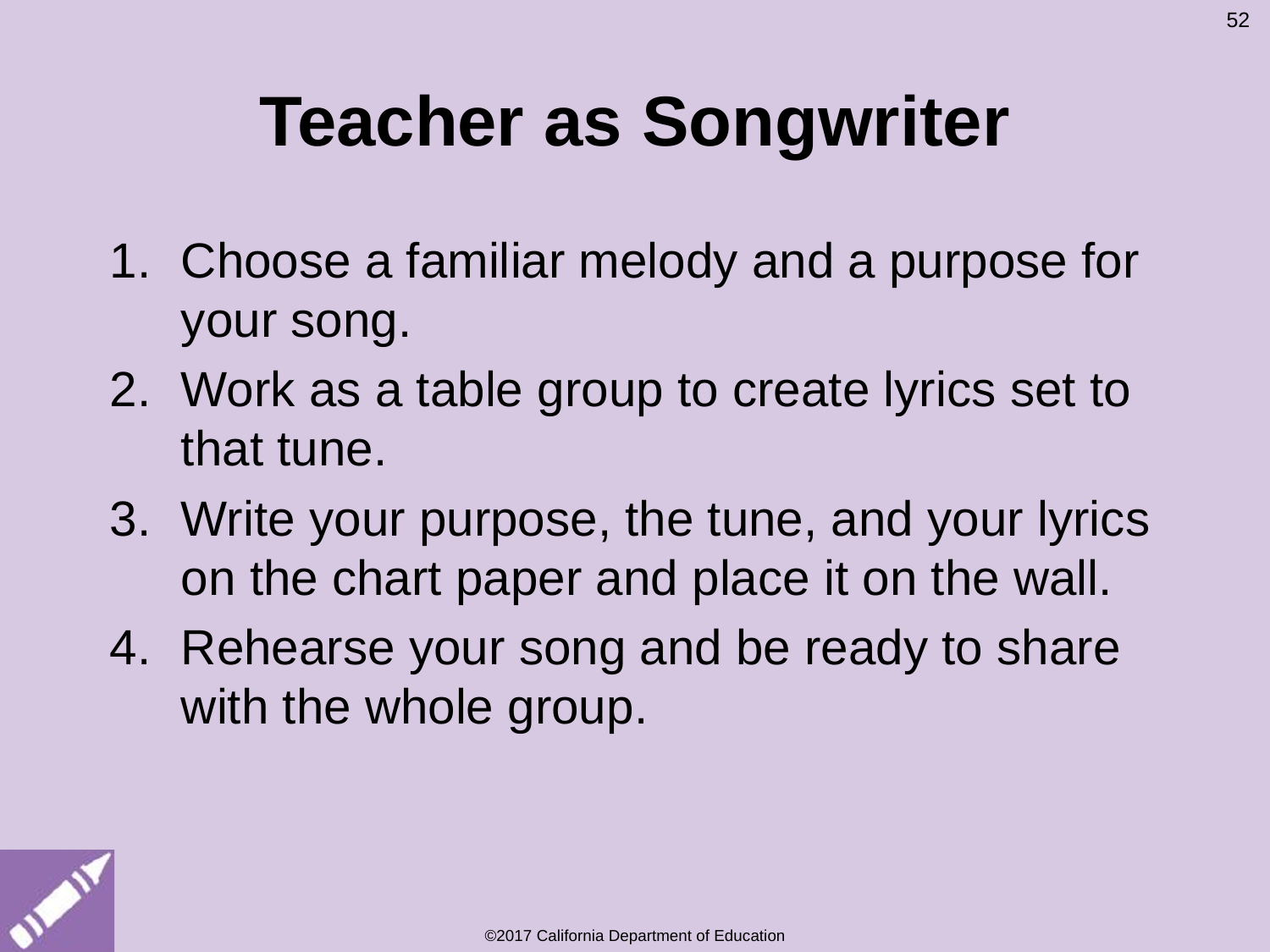

52
# Teacher as Songwriter
Choose a familiar melody and a purpose for your song.
Work as a table group to create lyrics set to that tune.
Write your purpose, the tune, and your lyrics on the chart paper and place it on the wall.
Rehearse your song and be ready to share with the whole group.